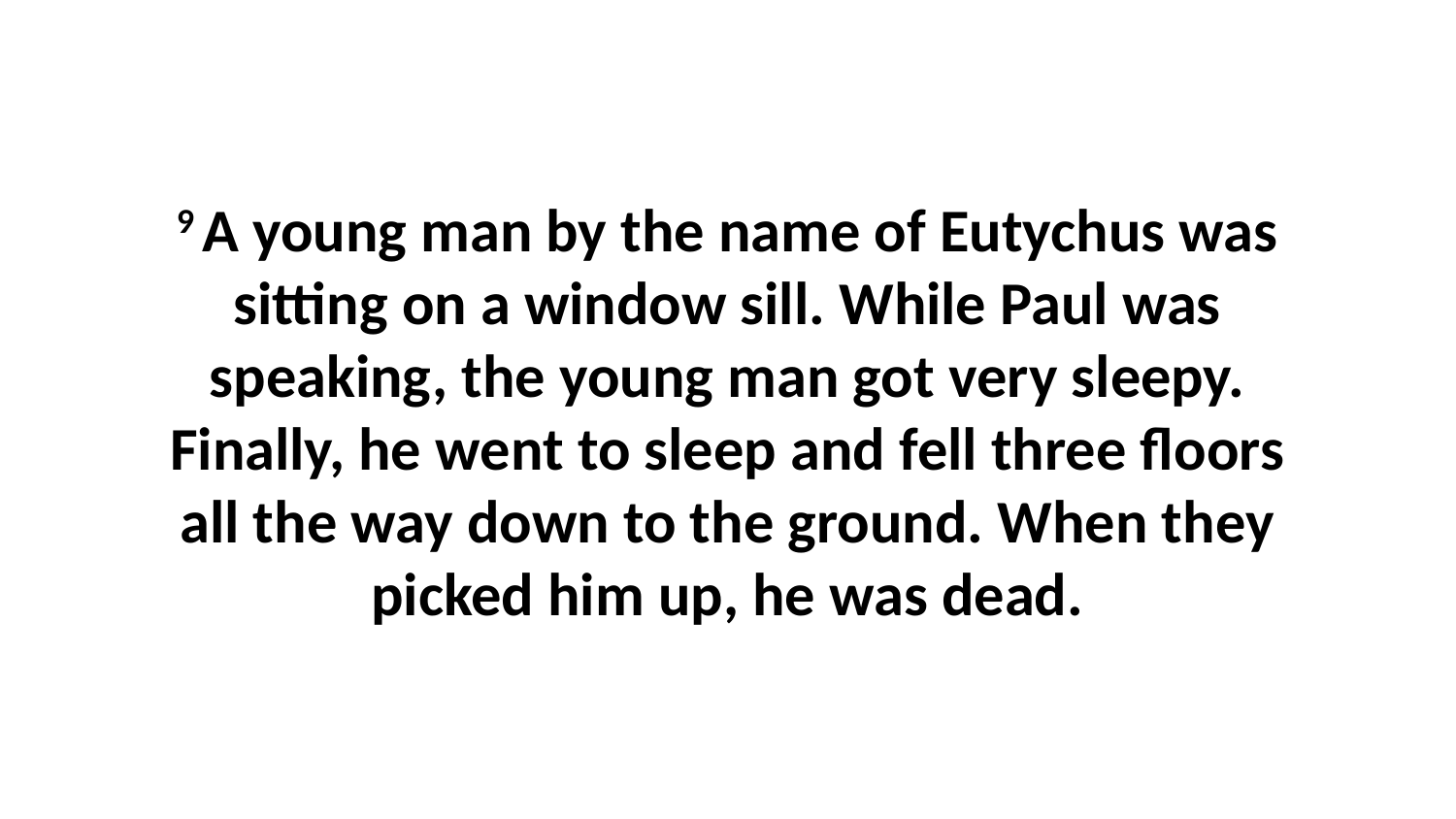

9 A young man by the name of Eutychus was sitting on a window sill. While Paul was speaking, the young man got very sleepy. Finally, he went to sleep and fell three floors all the way down to the ground. When they picked him up, he was dead.